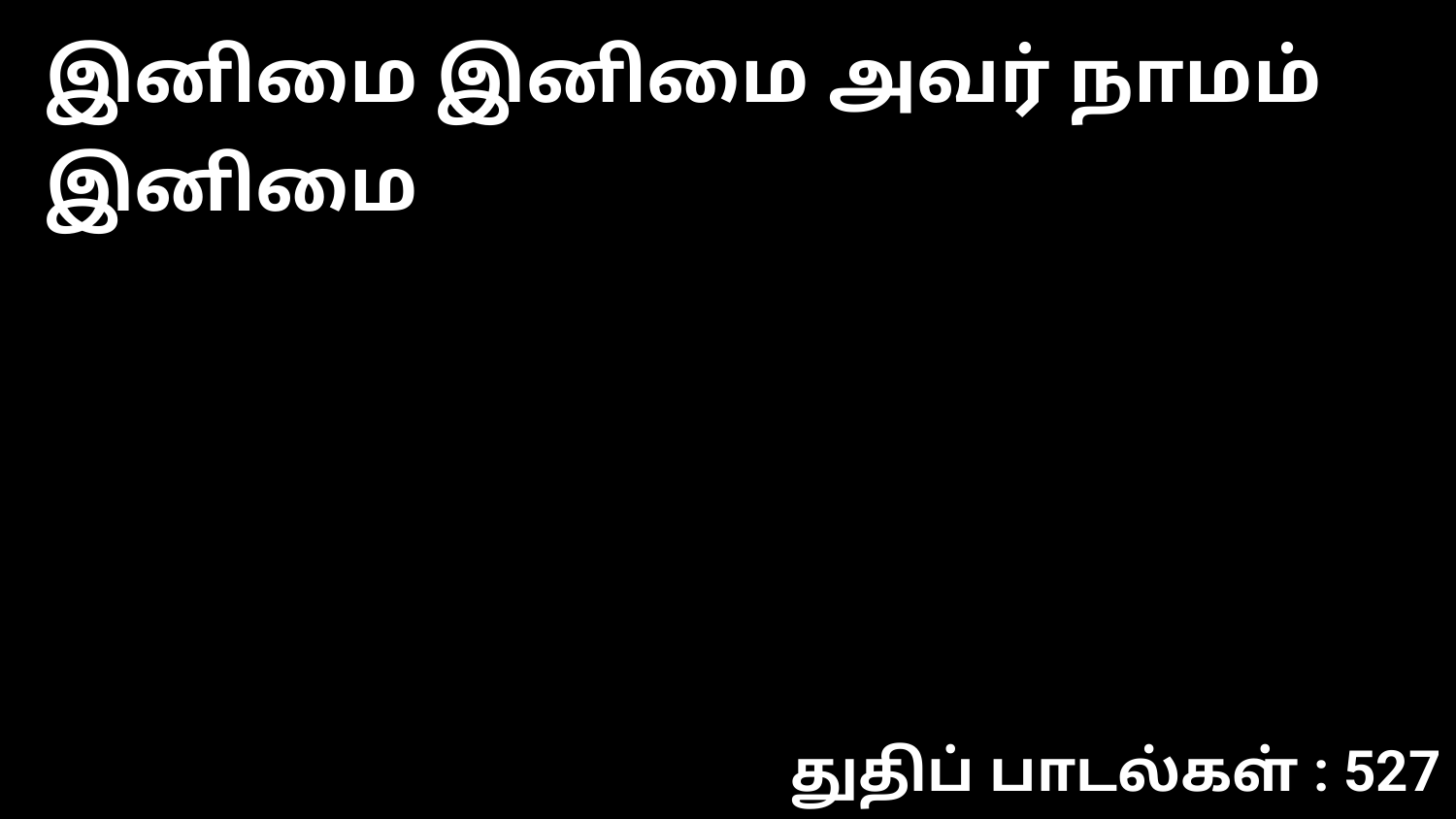

இனிமை இனிமை அவர் நாமம் இனிமை
துதிப் பாடல்கள் : 527